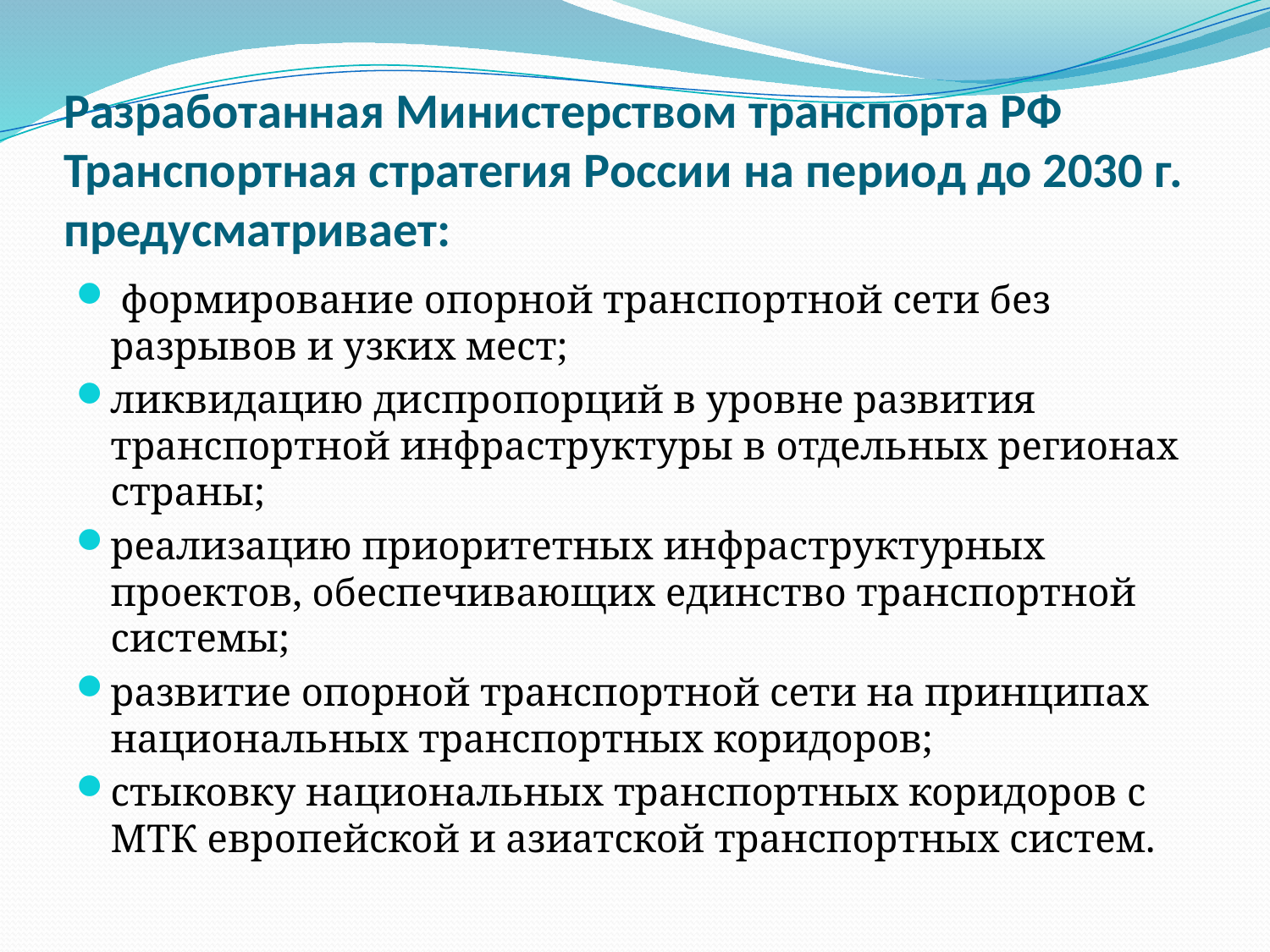

# Разработанная Министерством транспорта РФ Транспортная стратегия России на период до 2030 г. предусматривает:
 формирование опорной транспортной сети без разрывов и узких мест;
ликвидацию диспропорций в уровне развития транспортной инфраструктуры в отдельных регионах страны;
реализацию приоритетных инфраструктурных проектов, обеспечивающих единство транспортной системы;
развитие опорной транспортной сети на принципах национальных транспортных коридоров;
стыковку национальных транспортных коридоров с МТК европейской и азиатской транспортных систем.